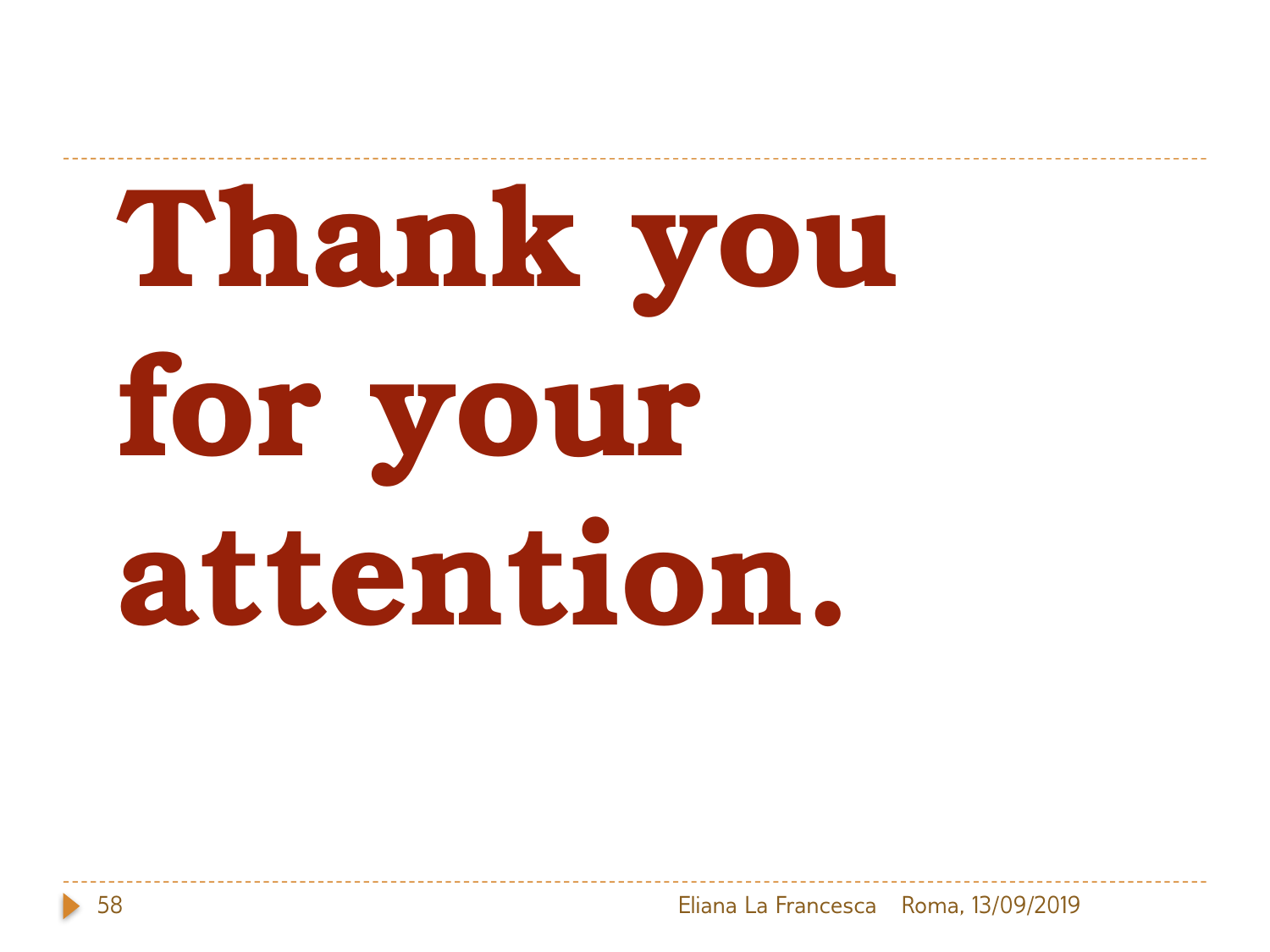

# Thank you for your attention.
58
Eliana La Francesca
Roma, 13/09/2019